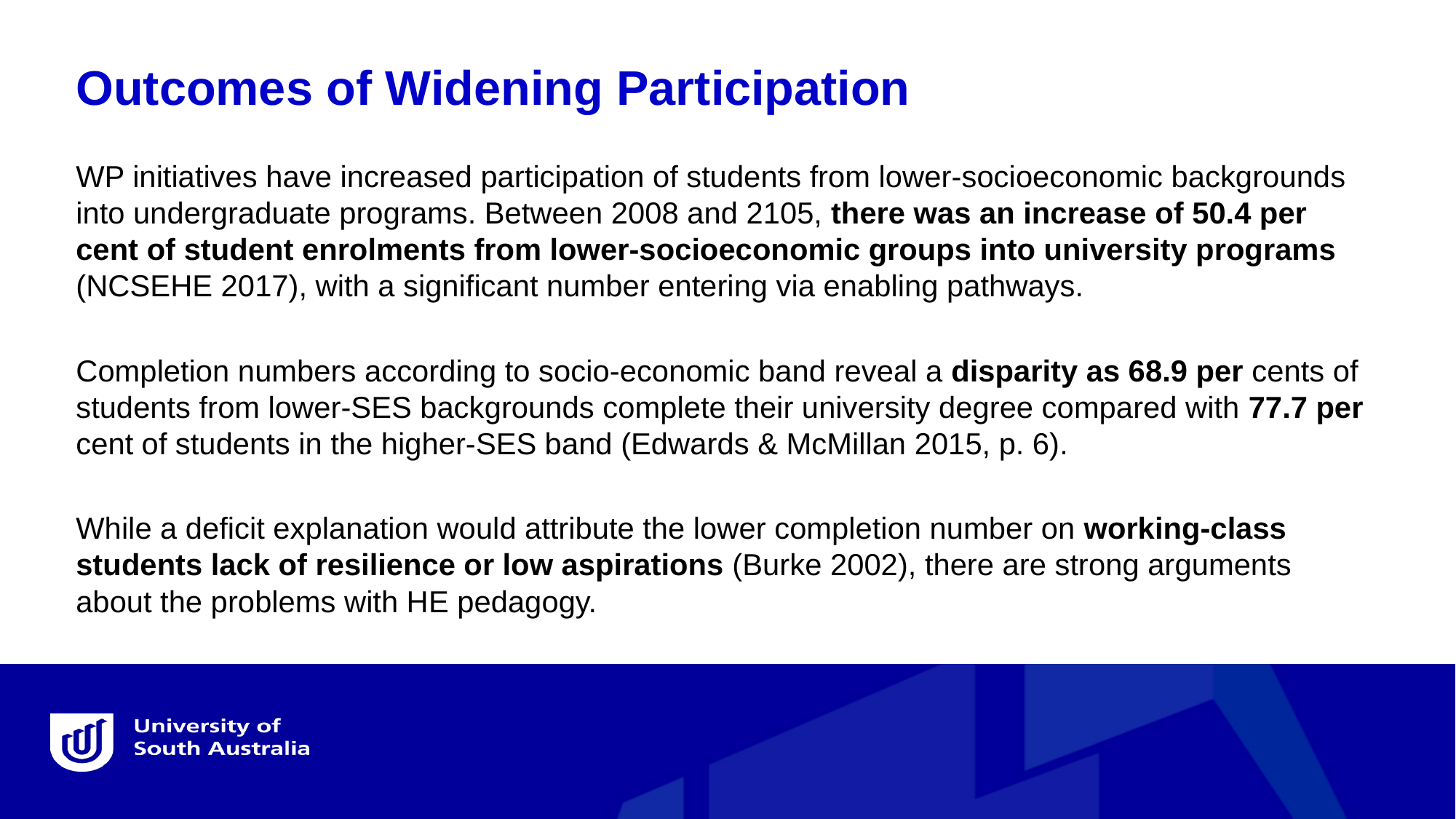

Outcomes of Widening Participation

WP initiatives have increased participation of students from lower-socioeconomic backgrounds into undergraduate programs. Between 2008 and 2105, there was an increase of 50.4 per cent of student enrolments from lower-socioeconomic groups into university programs (NCSEHE 2017), with a significant number entering via enabling pathways.

Completion numbers according to socio-economic band reveal a disparity as 68.9 per cents of students from lower-SES backgrounds complete their university degree compared with 77.7 per cent of students in the higher-SES band (Edwards & McMillan 2015, p. 6).

While a deficit explanation would attribute the lower completion number on working-class students lack of resilience or low aspirations (Burke 2002), there are strong arguments about the problems with HE pedagogy.